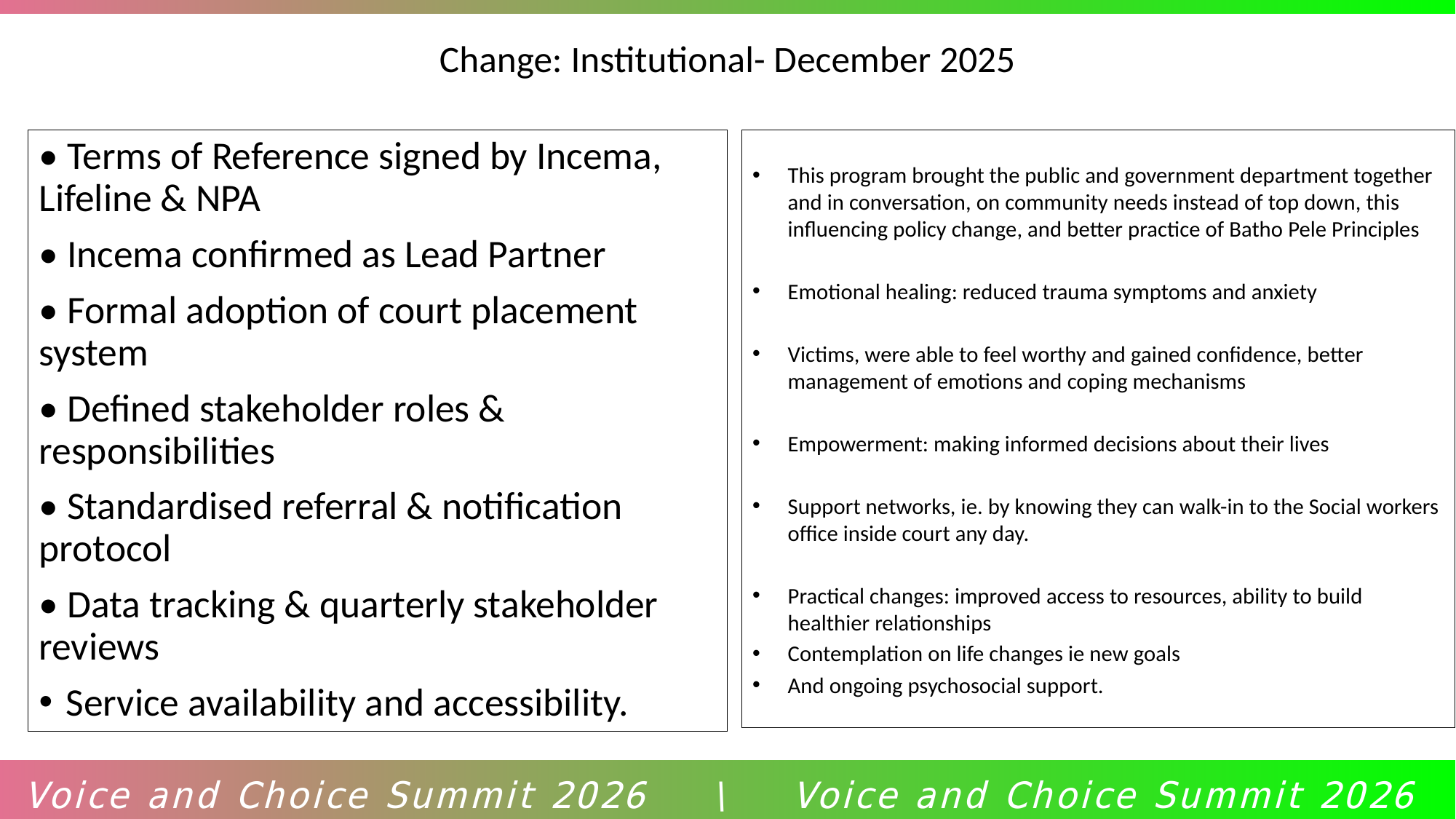

Change: Institutional- December 2025

• Terms of Reference signed by Incema, Lifeline & NPA
• Incema confirmed as Lead Partner
• Formal adoption of court placement system
• Defined stakeholder roles & responsibilities
• Standardised referral & notification protocol
• Data tracking & quarterly stakeholder reviews
Service availability and accessibility.

This program brought the public and government department together and in conversation, on community needs instead of top down, this influencing policy change, and better practice of Batho Pele Principles

Emotional healing: reduced trauma symptoms and anxiety

Victims, were able to feel worthy and gained confidence, better management of emotions and coping mechanisms

Empowerment: making informed decisions about their lives

Support networks, ie. by knowing they can walk-in to the Social workers office inside court any day.

Practical changes: improved access to resources, ability to build healthier relationships
Contemplation on life changes ie new goals
And ongoing psychosocial support.

Voice and Choice Summit 2026    \    Voice and Choice Summit 2026